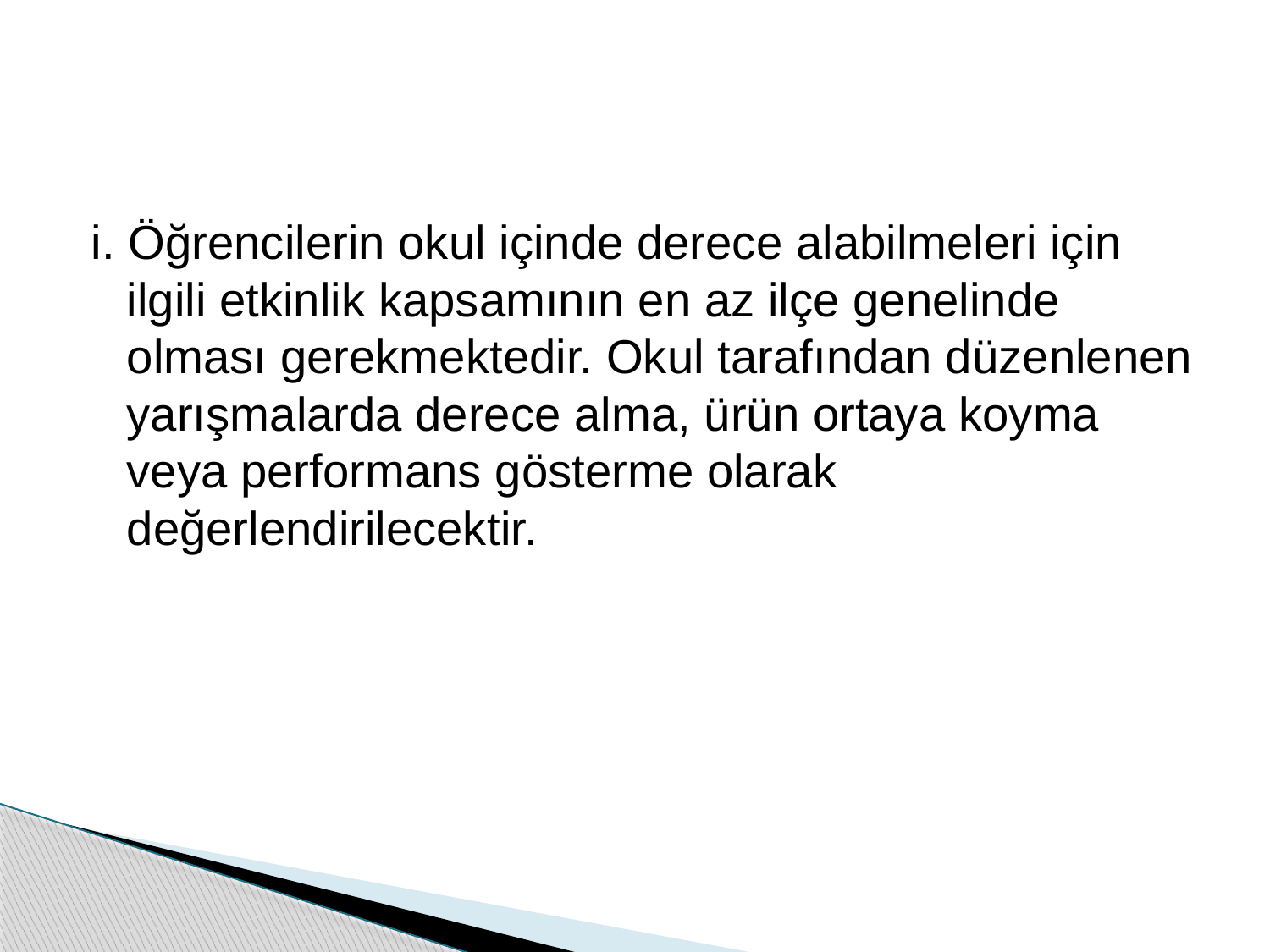

#
i. Öğrencilerin okul içinde derece alabilmeleri için ilgili etkinlik kapsamının en az ilçe genelinde olması gerekmektedir. Okul tarafından düzenlenen yarışmalarda derece alma, ürün ortaya koyma veya performans gösterme olarak değerlendirilecektir.